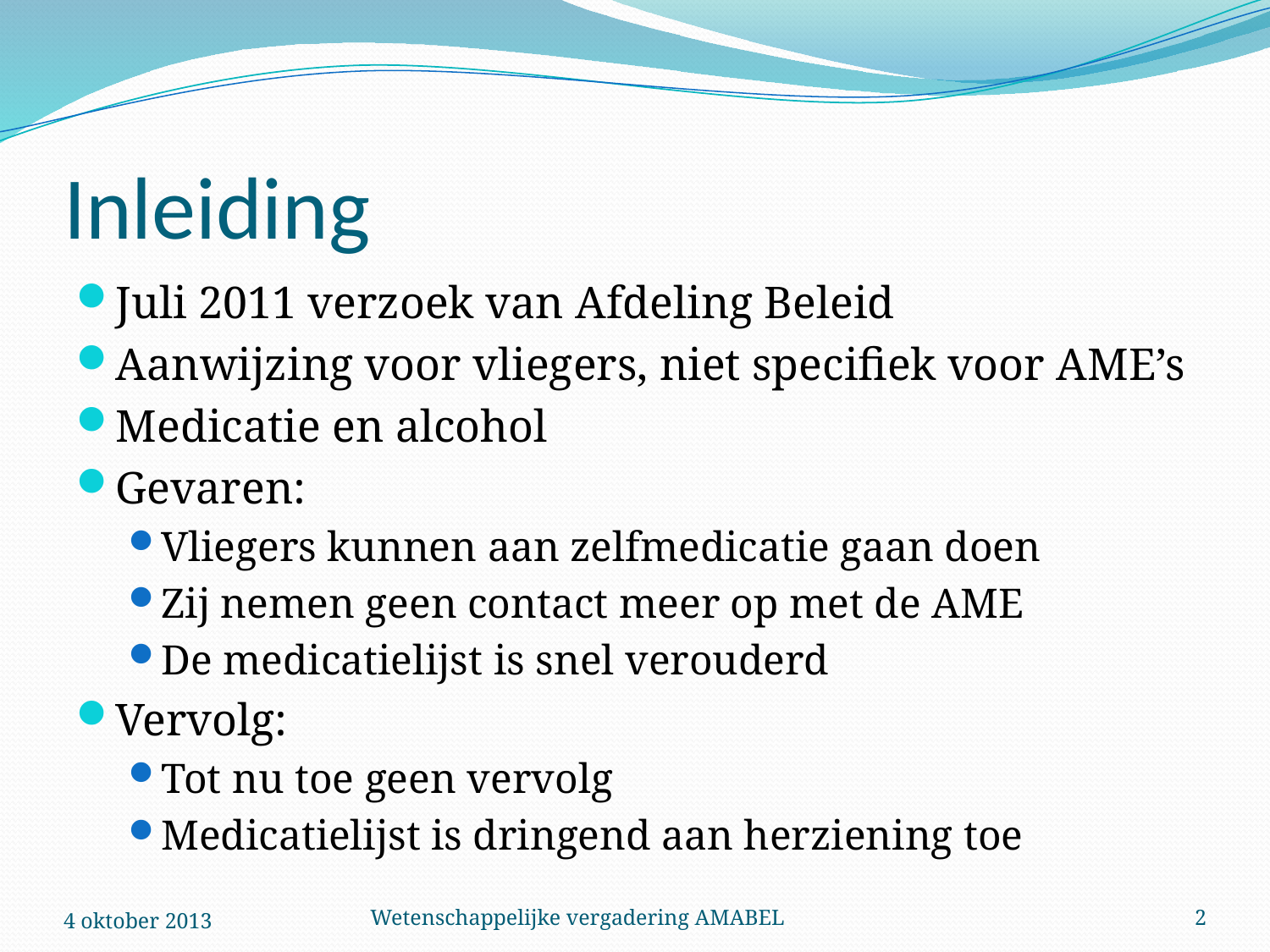

# Inleiding
Juli 2011 verzoek van Afdeling Beleid
Aanwijzing voor vliegers, niet specifiek voor AME’s
Medicatie en alcohol
Gevaren:
Vliegers kunnen aan zelfmedicatie gaan doen
Zij nemen geen contact meer op met de AME
De medicatielijst is snel verouderd
Vervolg:
Tot nu toe geen vervolg
Medicatielijst is dringend aan herziening toe
4 oktober 2013
Wetenschappelijke vergadering AMABEL
2